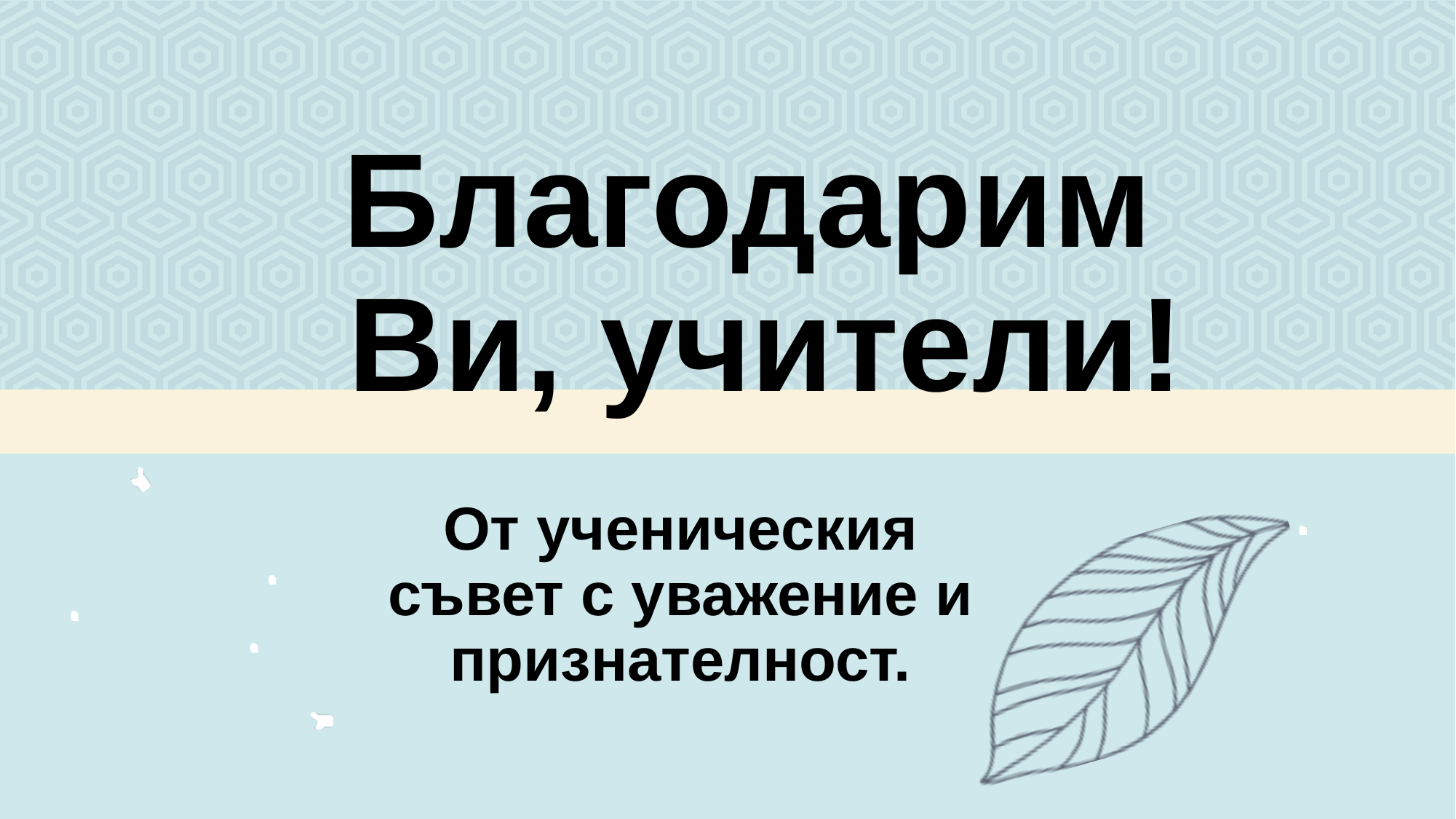

От ученическия съвет с уважение и признателност.
# Благодарим  Ви, учители!